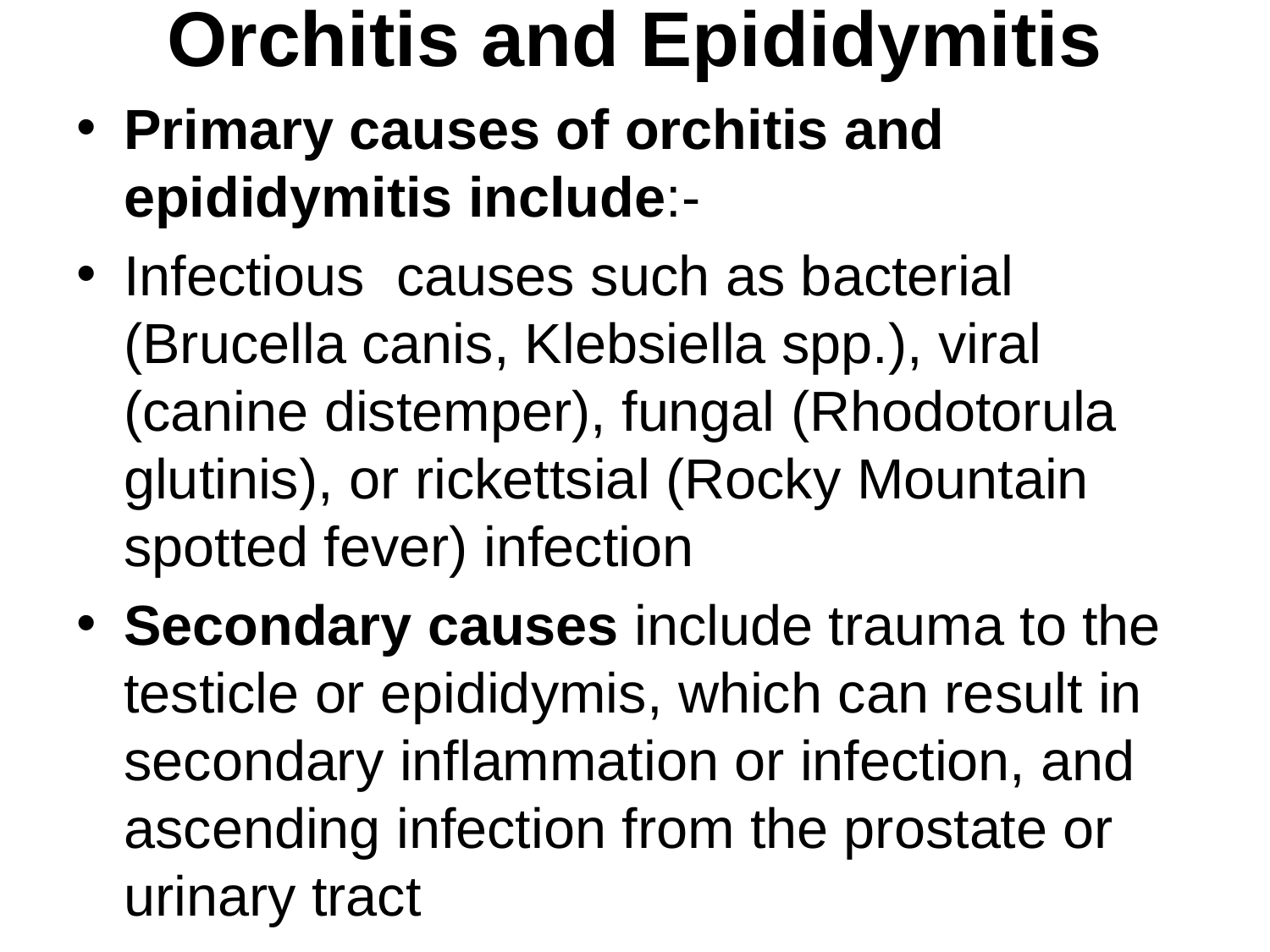

# Orchitis and Epididymitis
Primary causes of orchitis and epididymitis include:-
Infectious  causes such as bacterial (Brucella canis, Klebsiella spp.), viral (canine distemper), fungal (Rhodotorula glutinis), or rickettsial (Rocky Mountain spotted fever) infection
Secondary causes include trauma to the testicle or epididymis, which can result in secondary inflammation or infection, and ascending infection from the prostate or urinary tract
Primary orchitis and epididymitis must be carefully differentiated from testicular neoplasia and torsion, which have similar clinical signs
Signs include swelling, pain, lethargy, inappetence, vomiting, pyrexia, and a stiff walking gait